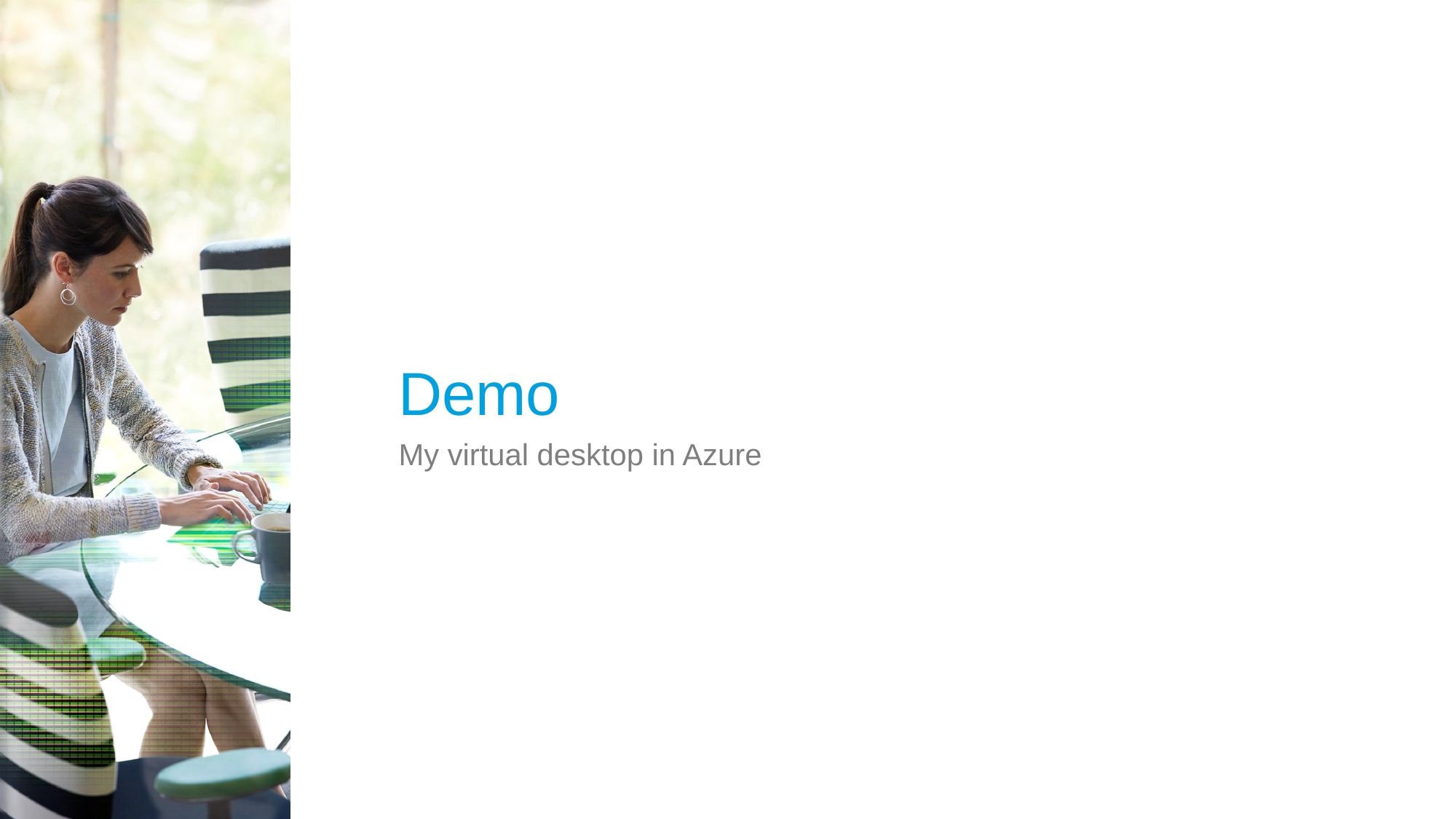

# Demo
My virtual desktop in Azure